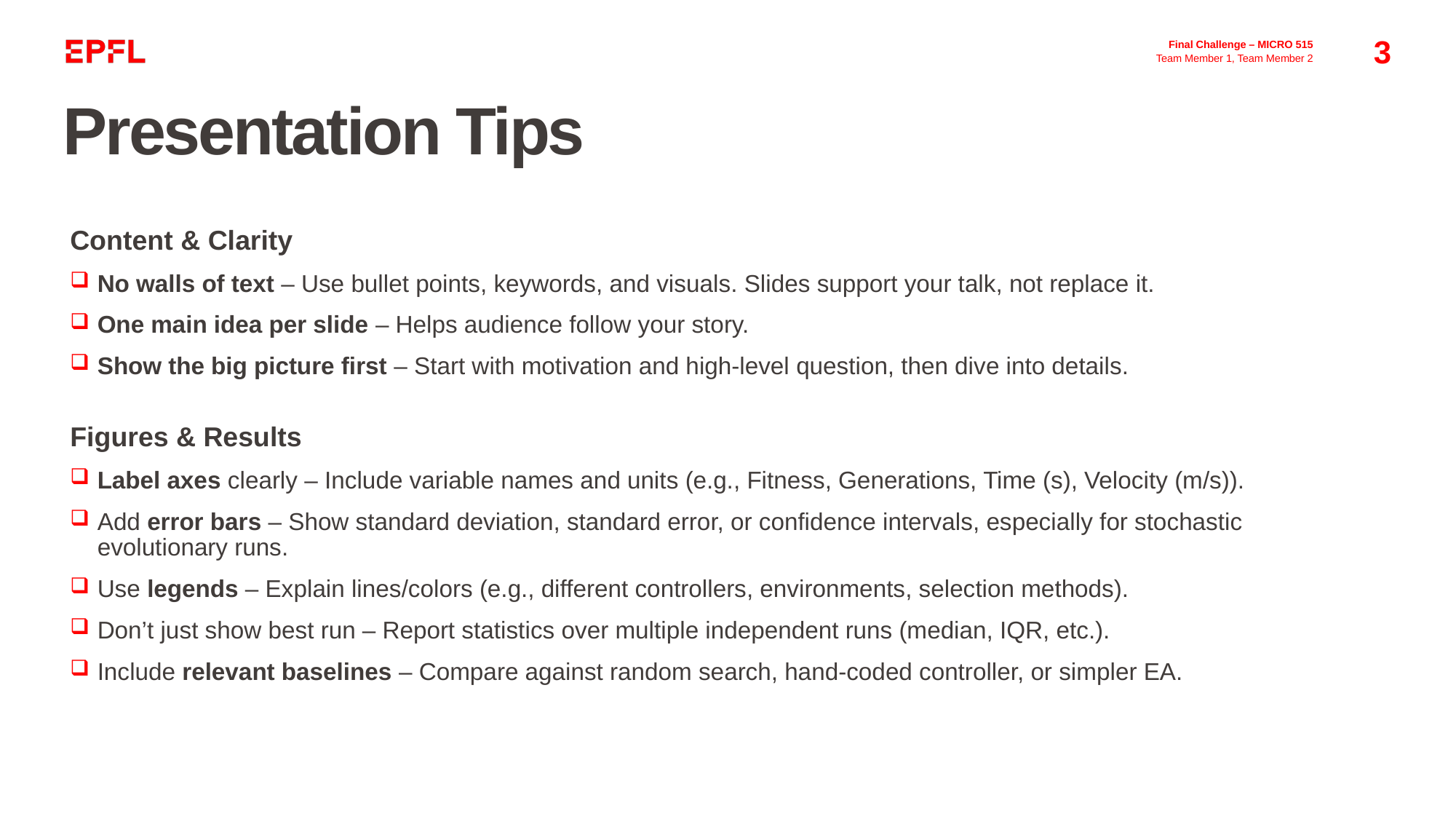

3
Final Challenge – MICRO 515
Team Member 1, Team Member 2
# Presentation Tips
Content & Clarity
No walls of text – Use bullet points, keywords, and visuals. Slides support your talk, not replace it.
One main idea per slide – Helps audience follow your story.
Show the big picture first – Start with motivation and high-level question, then dive into details.

Figures & Results
Label axes clearly – Include variable names and units (e.g., Fitness, Generations, Time (s), Velocity (m/s)).
Add error bars – Show standard deviation, standard error, or confidence intervals, especially for stochastic evolutionary runs.
Use legends – Explain lines/colors (e.g., different controllers, environments, selection methods).
Don’t just show best run – Report statistics over multiple independent runs (median, IQR, etc.).
Include relevant baselines – Compare against random search, hand-coded controller, or simpler EA.